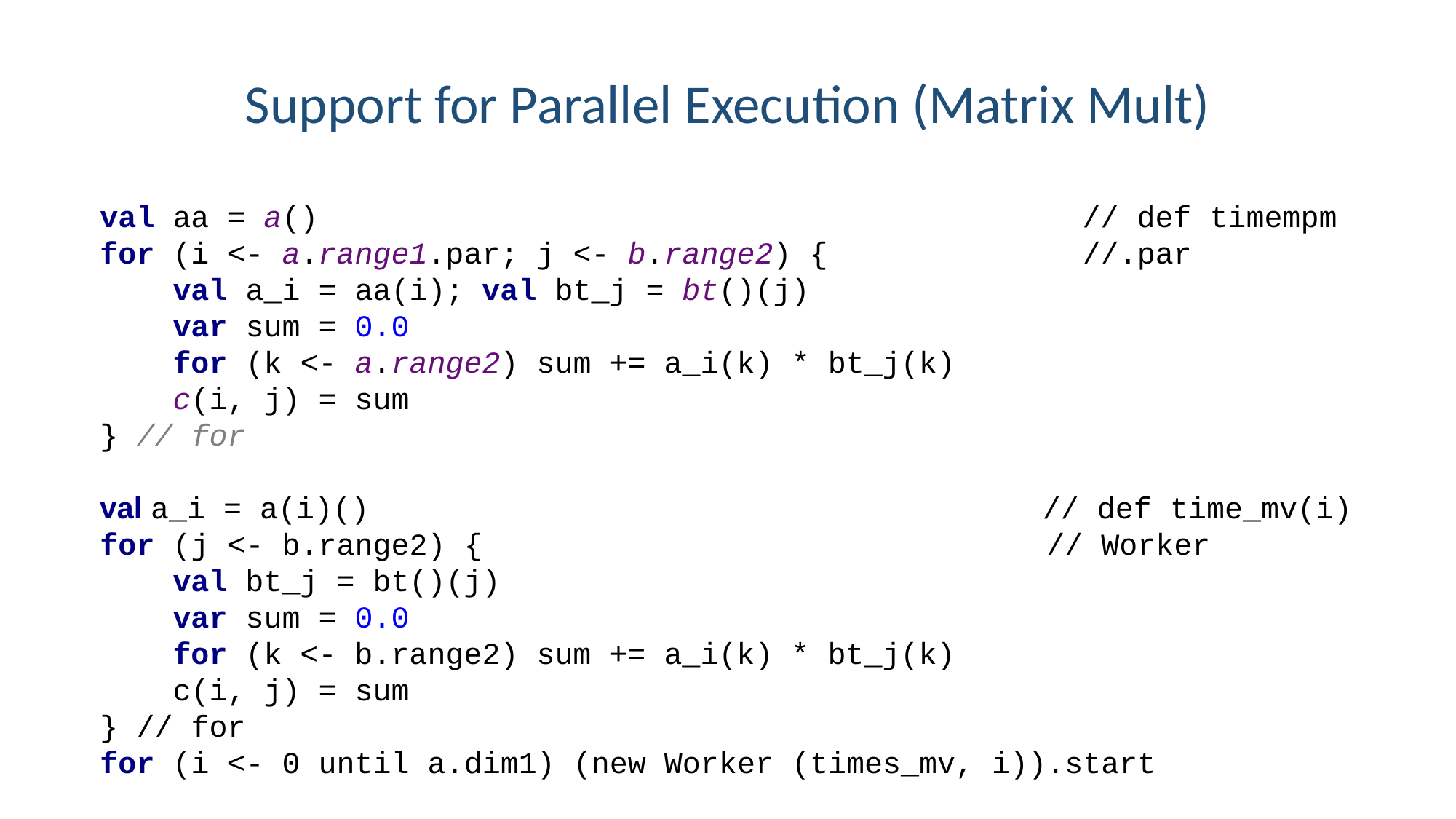

# Support for Parallel Execution (Matrix Mult)
val aa = a()                                          // def timempm
for (i <- a.range1.par; j <- b.range2) {              //.par
    val a_i = aa(i); val bt_j = bt()(j)
    var sum = 0.0
    for (k <- a.range2) sum += a_i(k) * bt_j(k)
    c(i, j) = sum
} // for

val a_i = a(i)()                                     // def time_mv(i)
for (j <- b.range2) {                               // Worker
    val bt_j = bt()(j)
    var sum = 0.0
    for (k <- b.range2) sum += a_i(k) * bt_j(k)
    c(i, j) = sum
} // for
for (i <- 0 until a.dim1) (new Worker (times_mv, i)).start